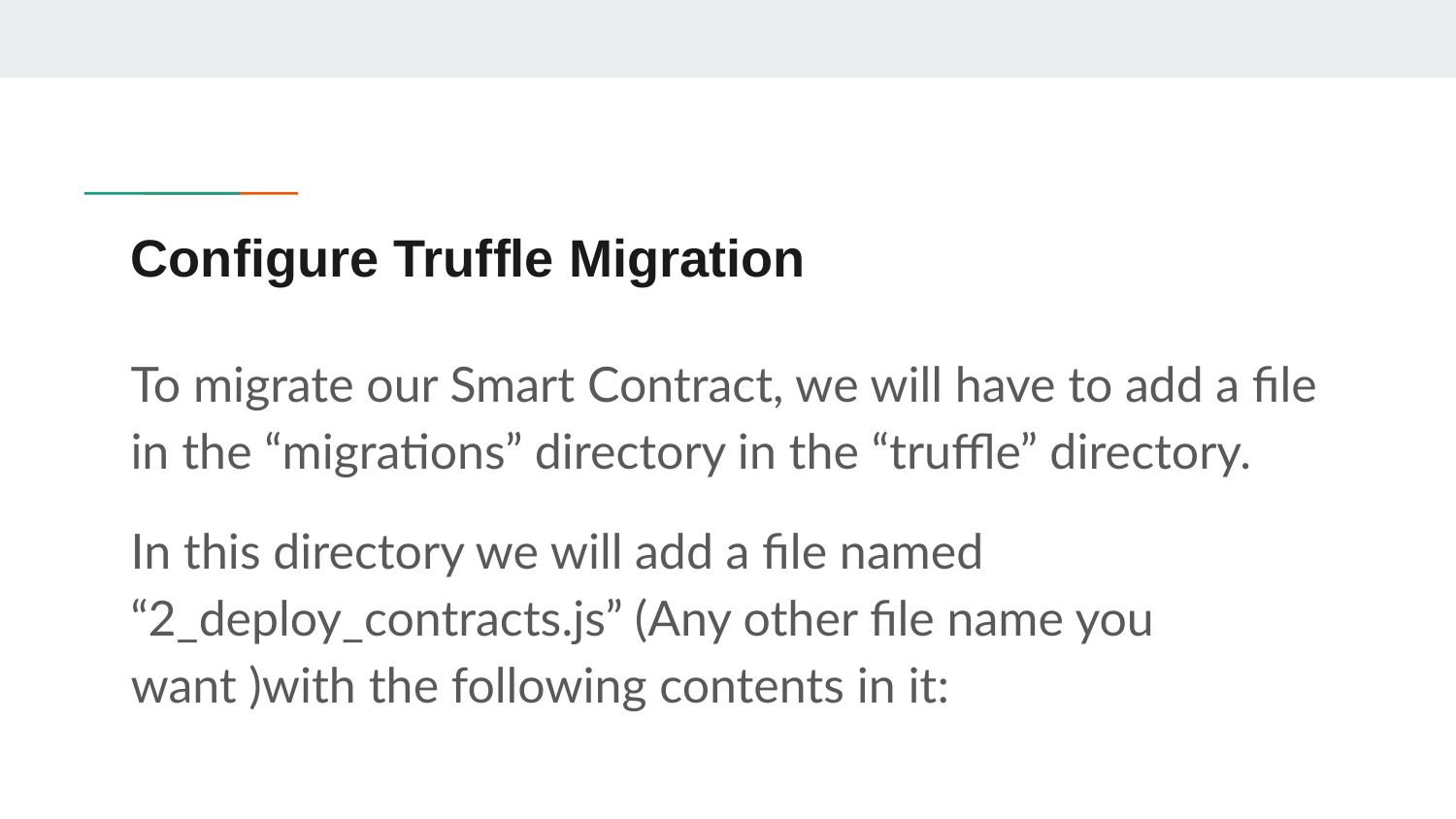

# Configure Truffle Migration
To migrate our Smart Contract, we will have to add a file in the “migrations” directory in the “truffle” directory.
In this directory we will add a file named “2_deploy_contracts.js” (Any other file name you want )with the following contents in it: